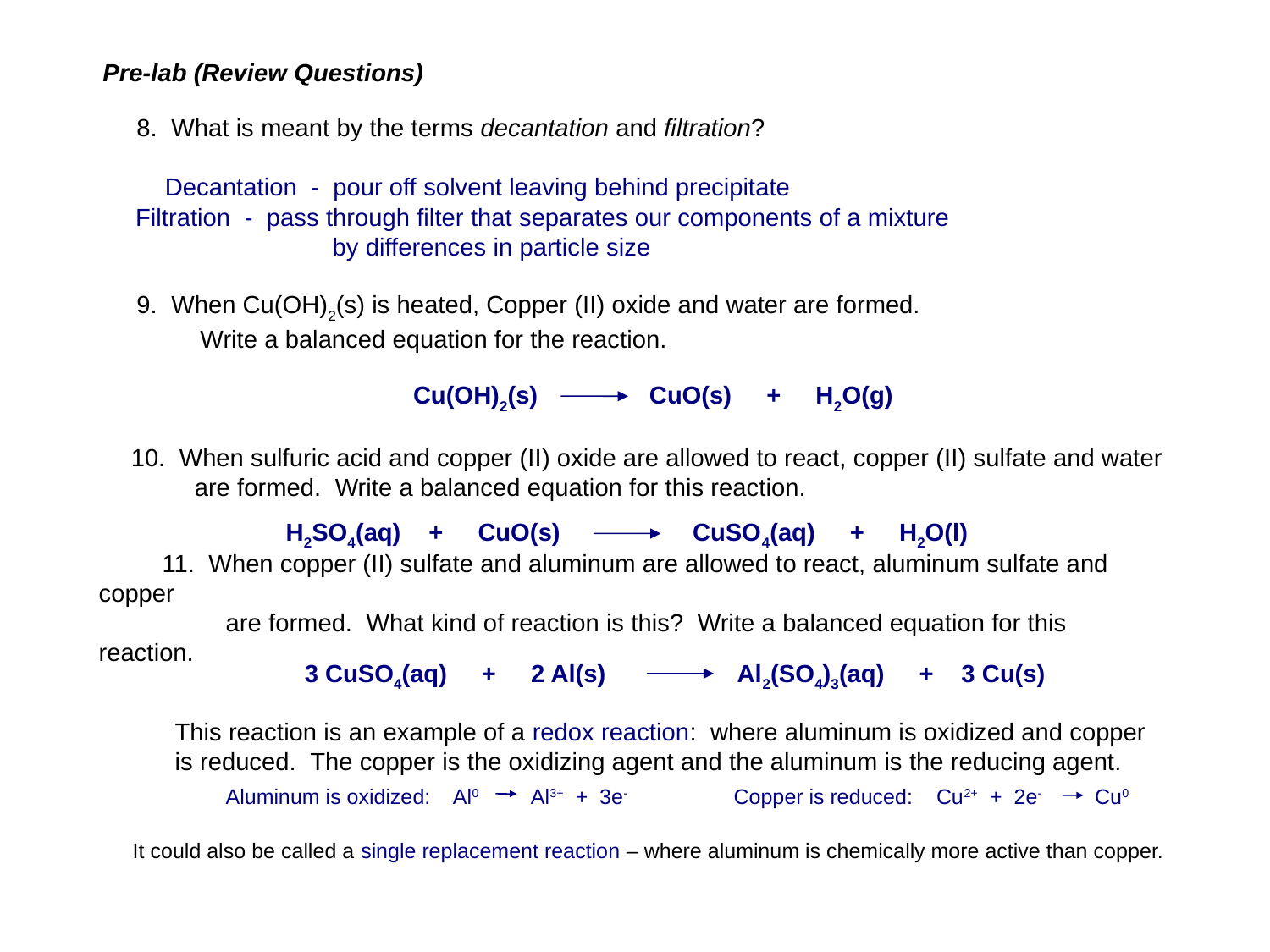

Pre-lab (Review Questions)
8.  What is meant by the terms decantation and filtration?

9.  When Cu(OH)2(s) is heated, Copper (II) oxide and water are formed.
	Write a balanced equation for the reaction.

Decantation  -  pour off solvent leaving behind precipitate
Filtration  -  pass through filter that separates our components of a mixture
	          by differences in particle size
Cu(OH)2(s)                CuO(s)     +     H2O(g)

10.  When sulfuric acid and copper (II) oxide are allowed to react, copper (II) sulfate and water 	are formed.  Write a balanced equation for this reaction.

H2SO4(aq)    +     CuO(s)                   CuSO4(aq)     +     H2O(l)

11.  When copper (II) sulfate and aluminum are allowed to react, aluminum sulfate and copper
	are formed.  What kind of reaction is this?  Write a balanced equation for this reaction.

3 CuSO4(aq)     +     2 Al(s)                   Al2(SO4)3(aq)     +    3 Cu(s)

This reaction is an example of a redox reaction:  where aluminum is oxidized and copper
is reduced.  The copper is the oxidizing agent and the aluminum is the reducing agent.
Aluminum is oxidized:    Al0         Al3+  +  3e-           	Copper is reduced:    Cu2+  +  2e‑         Cu0

It could also be called a single replacement reaction – where aluminum is chemically more active than copper.